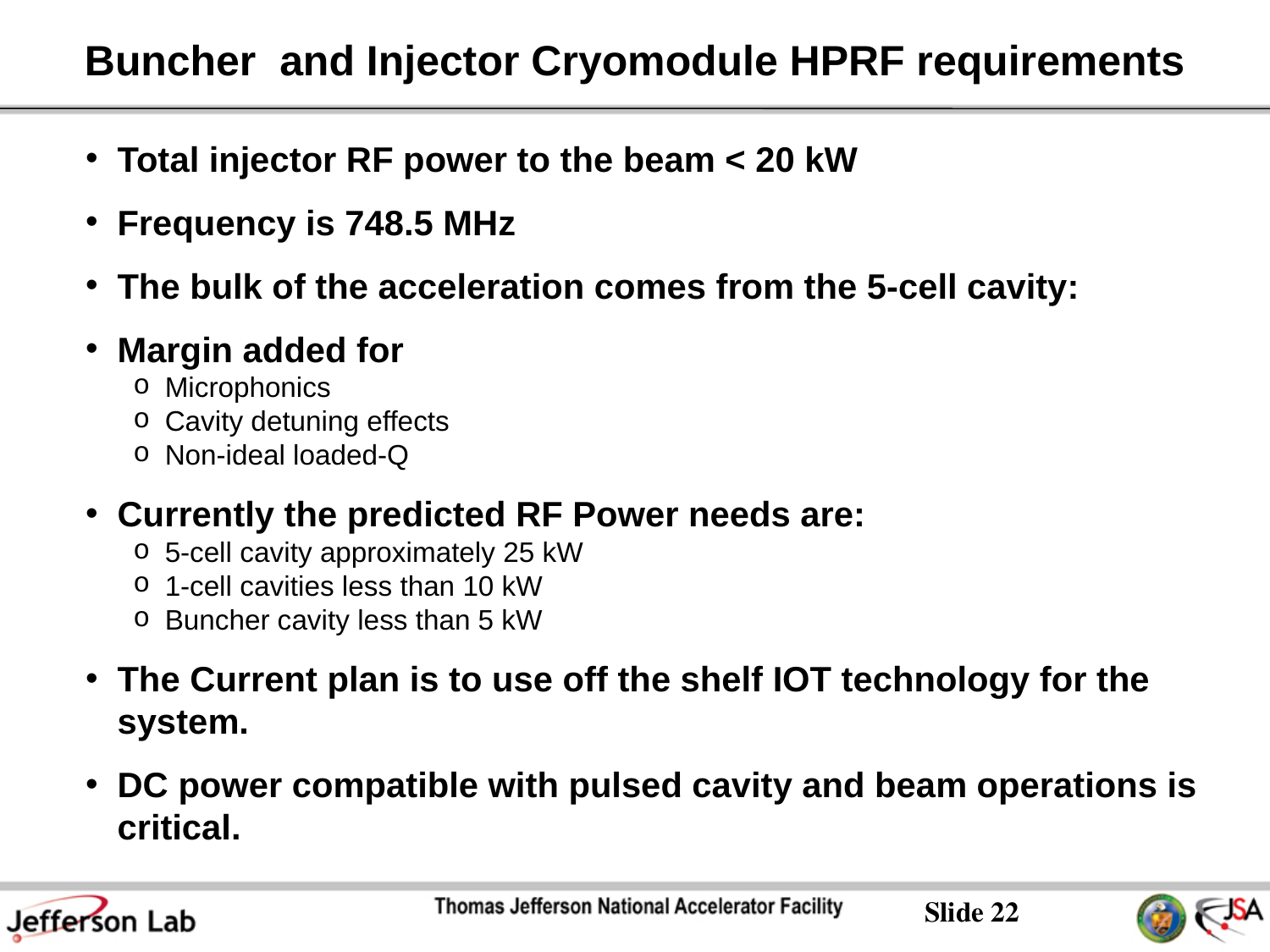

Buncher  and Injector Cryomodule HPRF requirements
Total injector RF power to the beam < 20 kW
Frequency is 748.5 MHz
The bulk of the acceleration comes from the 5-cell cavity:
Margin added for
Microphonics
Cavity detuning effects
Non-ideal loaded-Q
Currently the predicted RF Power needs are:
5-cell cavity approximately 25 kW
1-cell cavities less than 10 kW
Buncher cavity less than 5 kW
The Current plan is to use off the shelf IOT technology for the system.
DC power compatible with pulsed cavity and beam operations is critical.